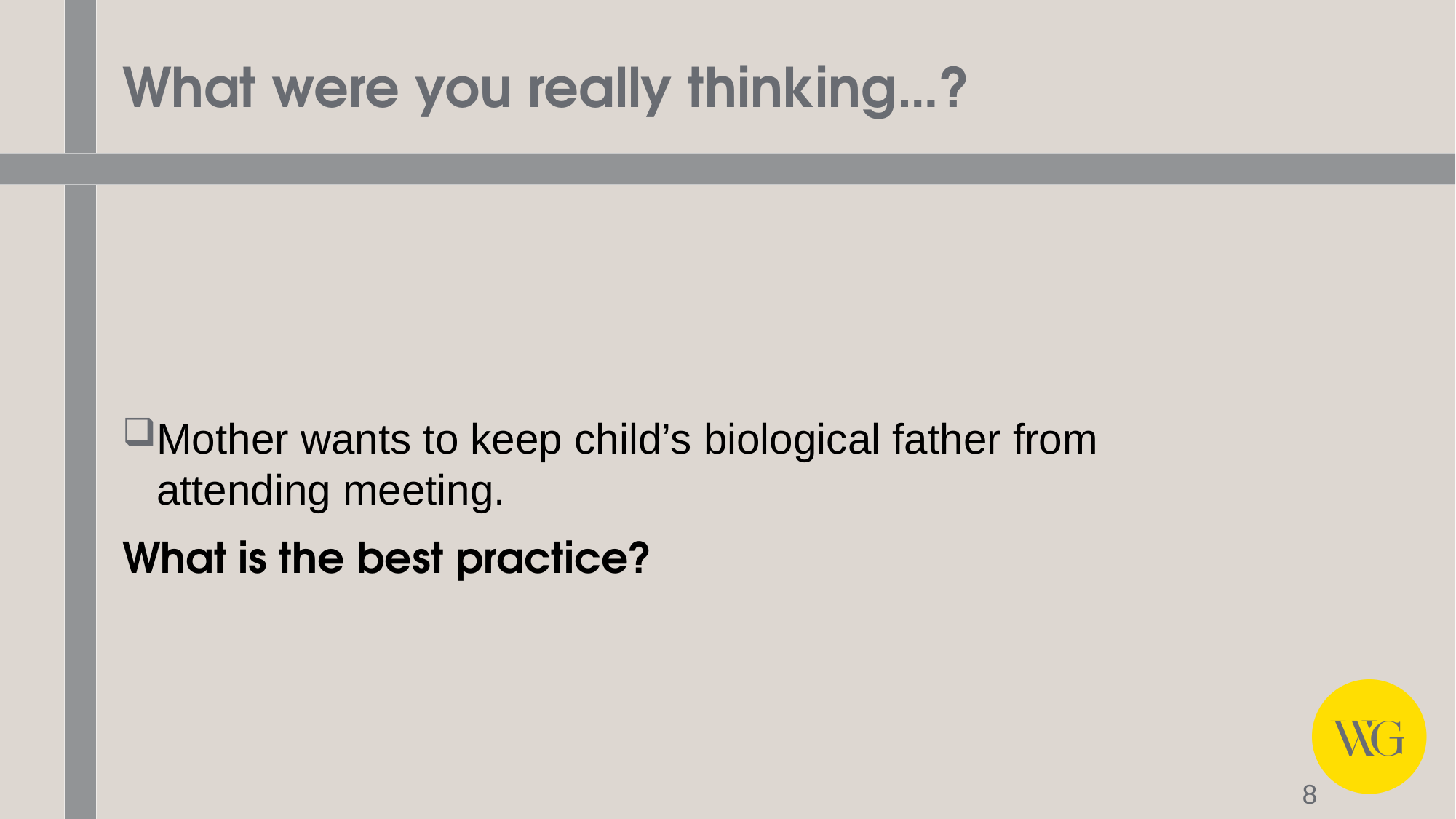

# What were you really thinking…?

Mother wants to keep child’s biological father from attending meeting.
What is the best practice?

8